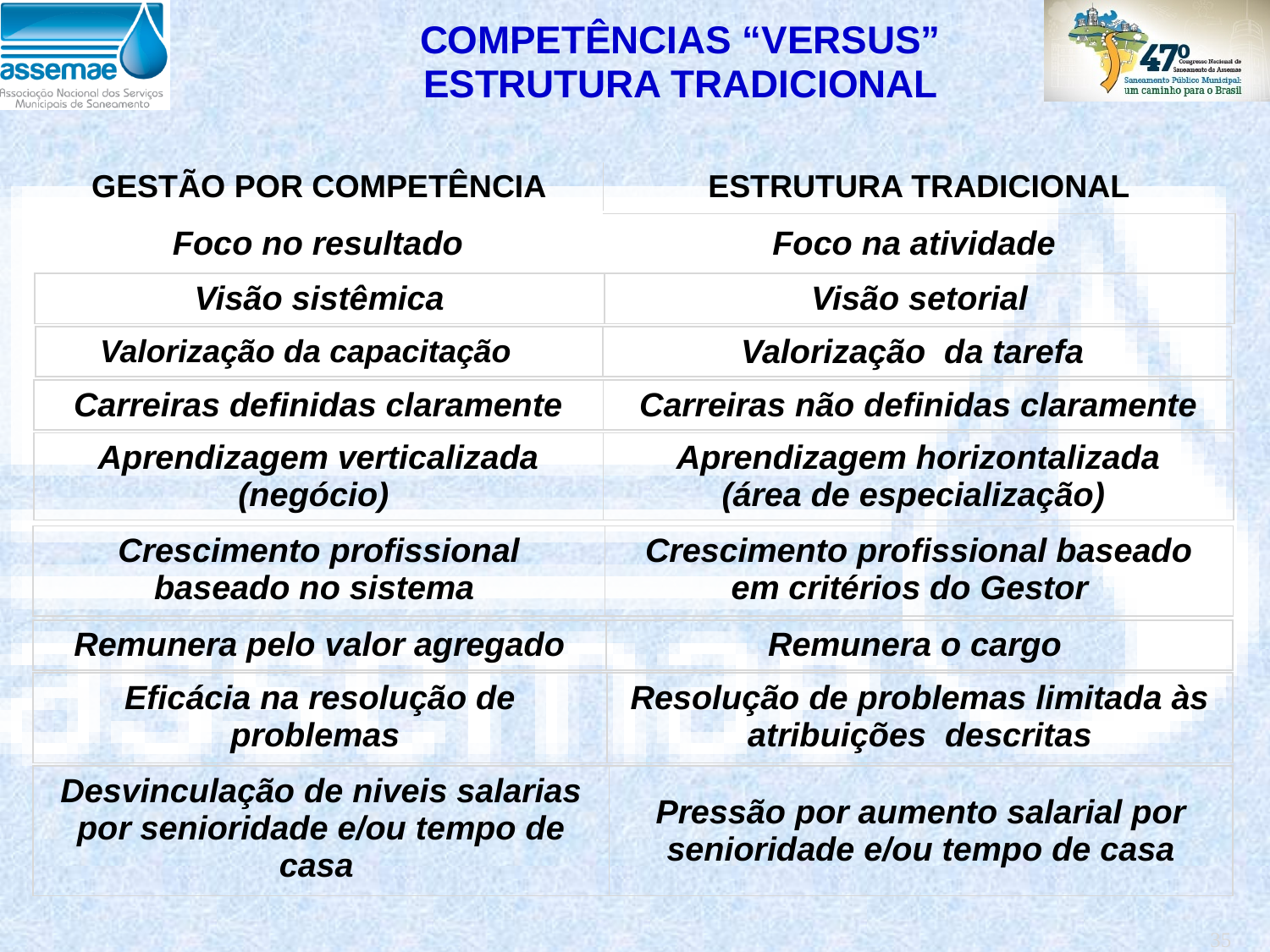

COMPETÊNCIAS “VERSUS”
ESTRUTURA TRADICIONAL
| GESTÃO POR COMPETÊNCIA | ESTRUTURA TRADICIONAL |
| --- | --- |
| Foco no resultado | Foco na atividade |
| --- | --- |
| Visão sistêmica | Visão setorial |
| --- | --- |
| Valorização da capacitação | Valorização da tarefa |
| --- | --- |
| Carreiras definidas claramente | Carreiras não definidas claramente |
| --- | --- |
| Aprendizagem verticalizada (negócio) | Aprendizagem horizontalizada (área de especialização) |
| --- | --- |
| Crescimento profissional baseado no sistema | Crescimento profissional baseado em critérios do Gestor |
| --- | --- |
| Remunera pelo valor agregado | Remunera o cargo |
| --- | --- |
| Eficácia na resolução de problemas | Resolução de problemas limitada às atribuições descritas |
| --- | --- |
| Desvinculação de niveis salarias por senioridade e/ou tempo de casa | Pressão por aumento salarial por senioridade e/ou tempo de casa |
| --- | --- |